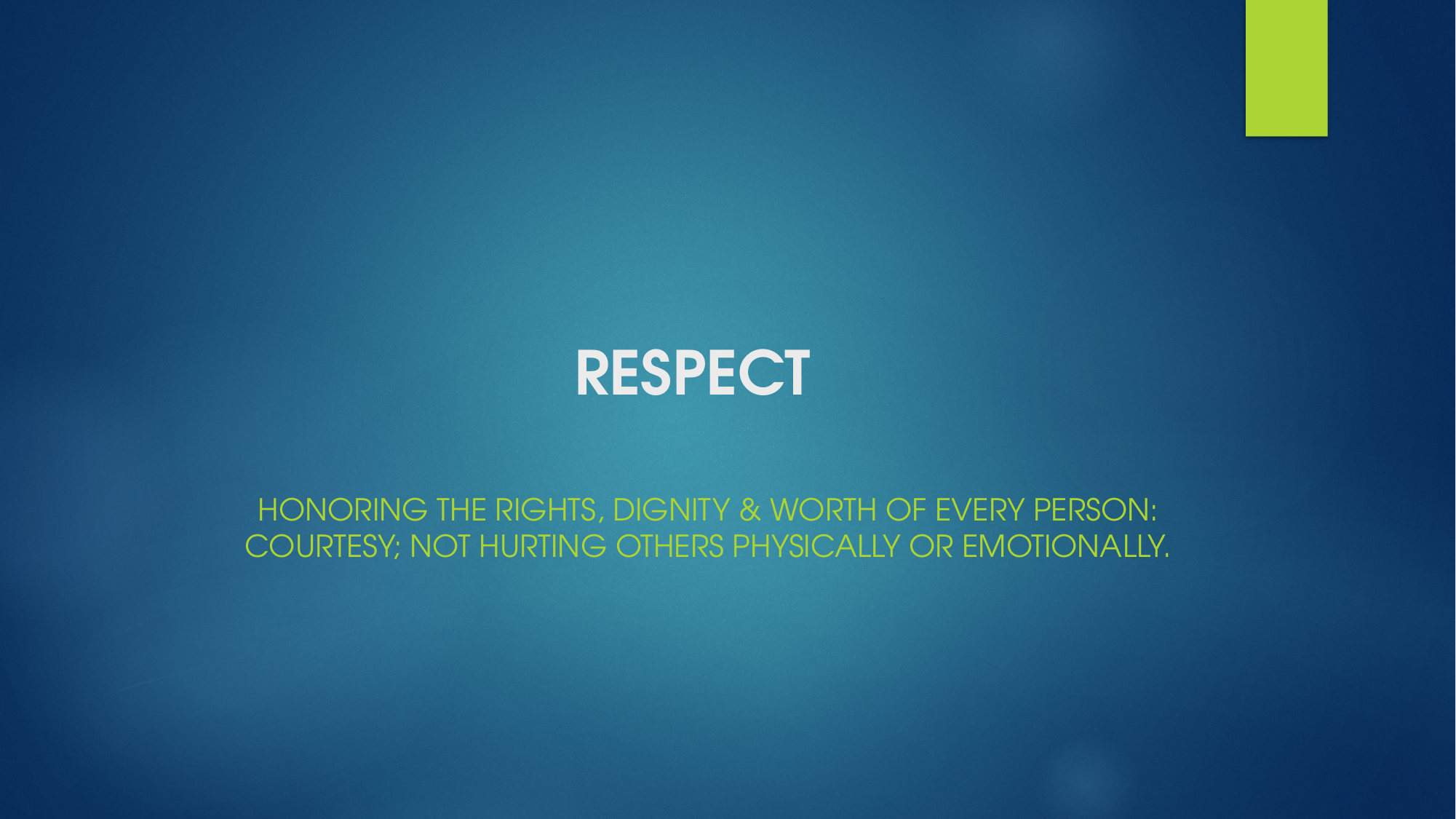

# RESPECT
Honoring the rights, dignity & worth of every person: courtesy; not hurting others physically or emotionally.